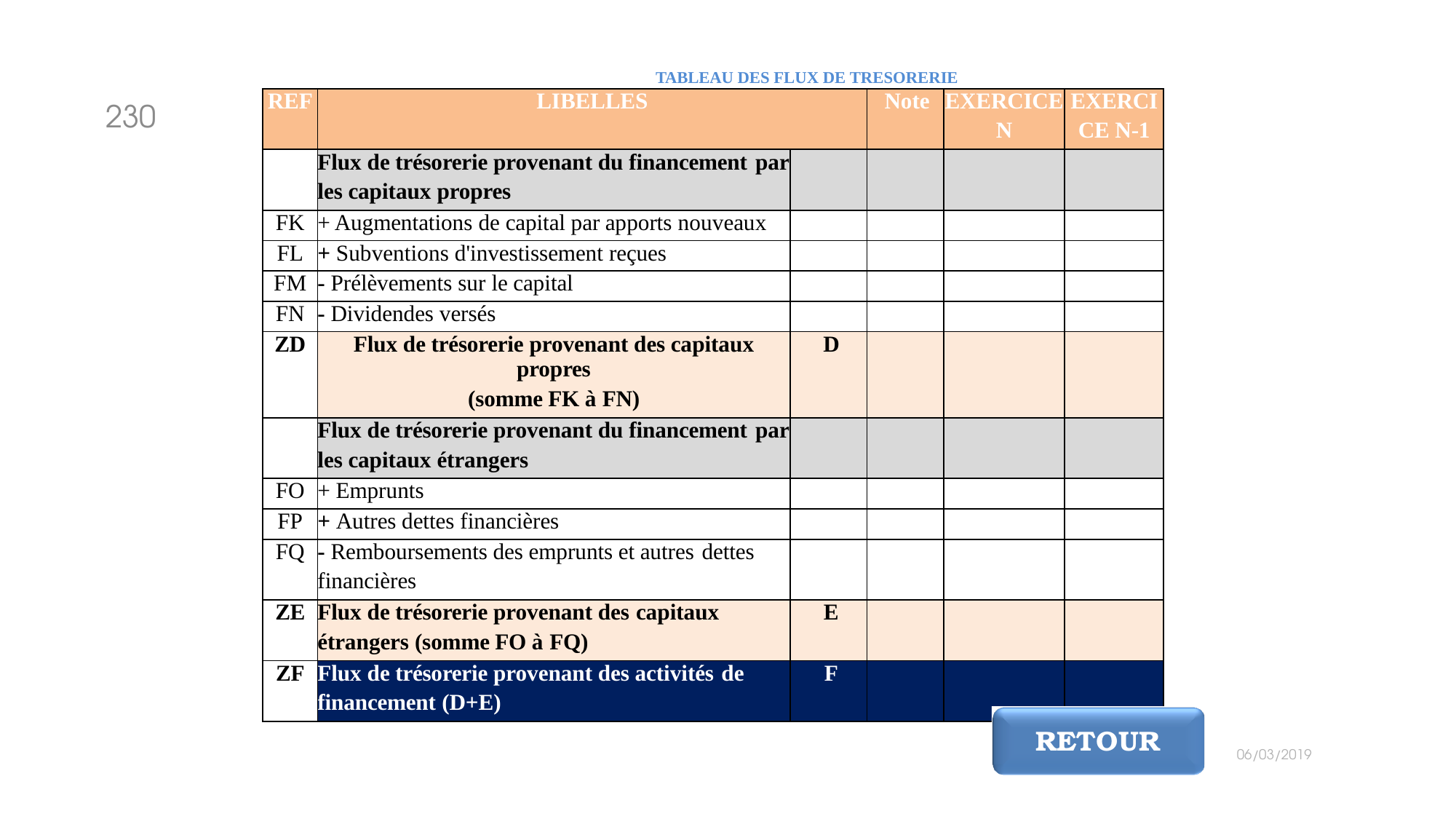

TABLEAU DES FLUX DE TRESORERIE
| REF | LIBELLES |  | Note | EXERCICE N | EXERCI CE N-1 |
| --- | --- | --- | --- | --- | --- |
|  | Flux de trésorerie provenant du financement par les capitaux propres |  |  |  |  |
| FK | + Augmentations de capital par apports nouveaux |  |  |  |  |
| FL | + Subventions d'investissement reçues |  |  |  |  |
| FM | - Prélèvements sur le capital |  |  |  |  |
| FN | - Dividendes versés |  |  |  |  |
| ZD | Flux de trésorerie provenant des capitaux propres (somme FK à FN) | D |  |  |  |
|  | Flux de trésorerie provenant du financement par les capitaux étrangers |  |  |  |  |
| FO | + Emprunts |  |  |  |  |
| FP | + Autres dettes financières |  |  |  |  |
| FQ | - Remboursements des emprunts et autres dettes financières |  |  |  |  |
| ZE | Flux de trésorerie provenant des capitaux étrangers (somme FO à FQ) | E |  |  |  |
| ZF | Flux de trésorerie provenant des activités de financement (D+E) | F |  |  |  |
230

RETOUR
06/03/2019
Oumar SAMBE & Joël MABUDU